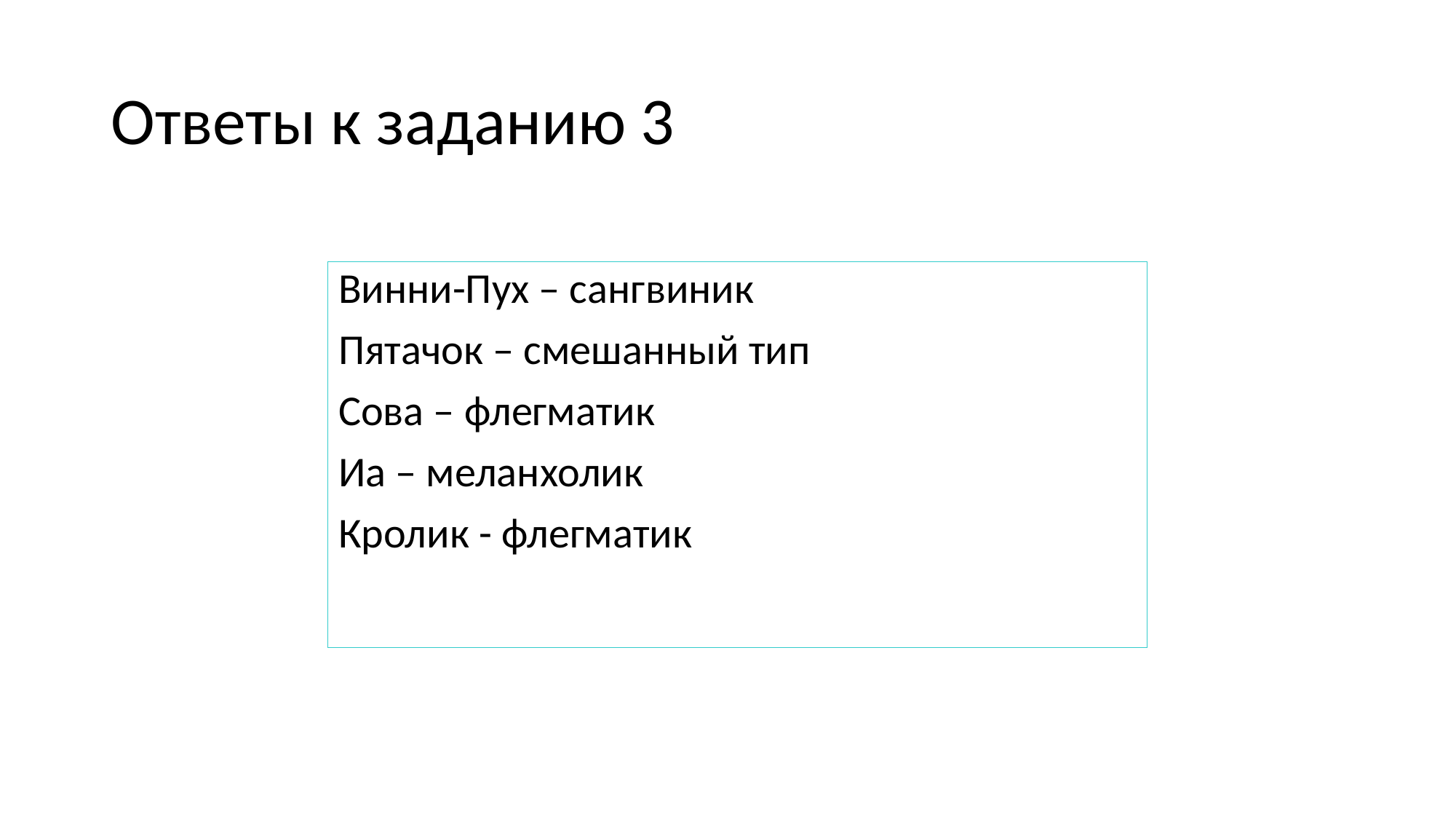

# Ответы к заданию 3
Винни-Пух – сангвиник
Пятачок – смешанный тип
Сова – флегматик
Иа – меланхолик
Кролик - флегматик